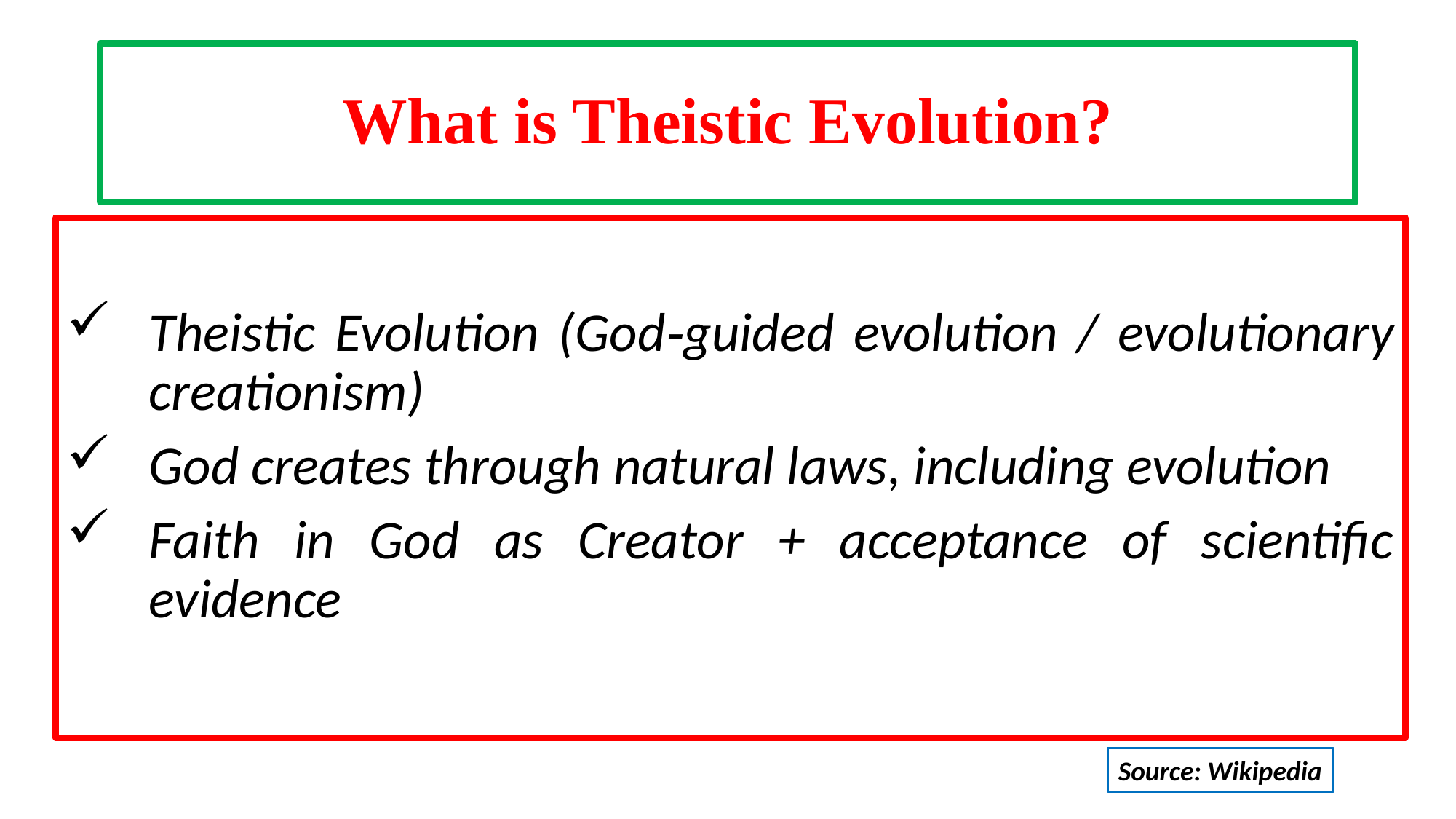

# What is Theistic Evolution?

Theistic Evolution (God‑guided evolution / evolutionary creationism)
God creates through natural laws, including evolution
Faith in God as Creator + acceptance of scientific evidence
Source: Wikipedia